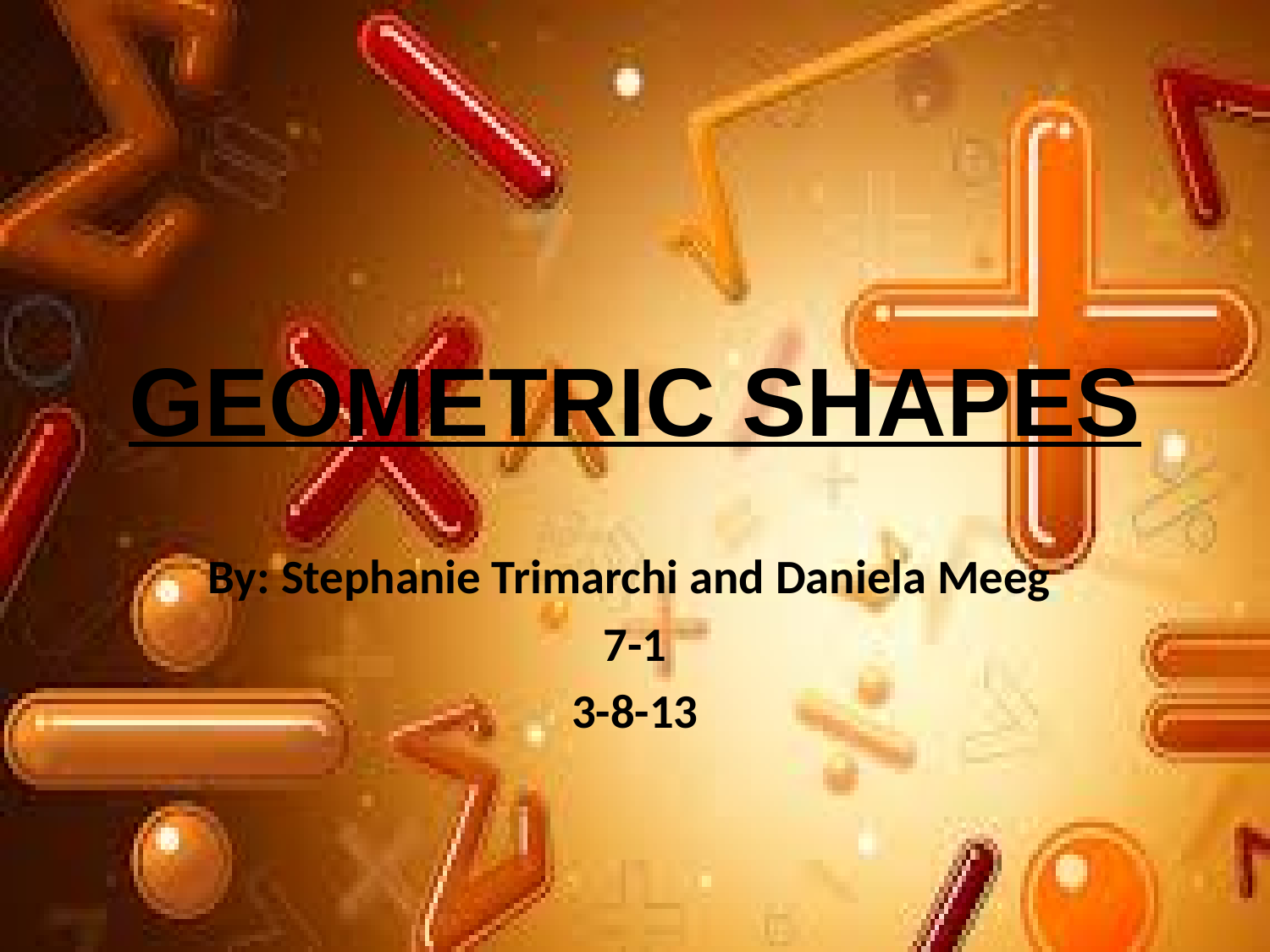

# GEOMETRIC SHAPES
By: Stephanie Trimarchi and Daniela Meeg
7-1
3-8-13